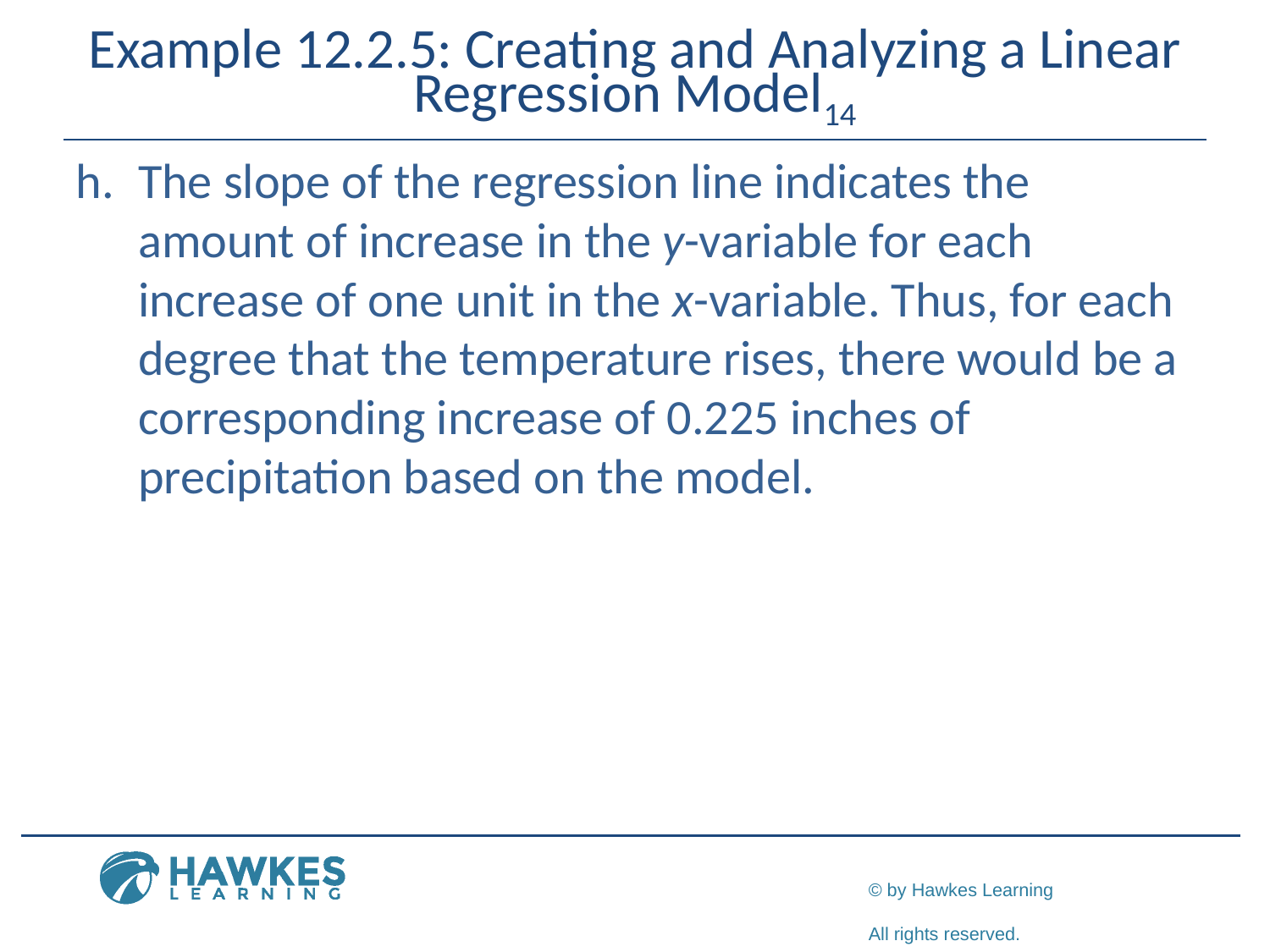

# Example 12.2.5: Creating and Analyzing a Linear Regression Model14
h.	​The slope of the regression line indicates the amount of increase in the y-variable for each increase of one unit in the x-variable. Thus, for each degree that the temperature rises, there would be a corresponding increase of 0.225 inches of precipitation based on the model.